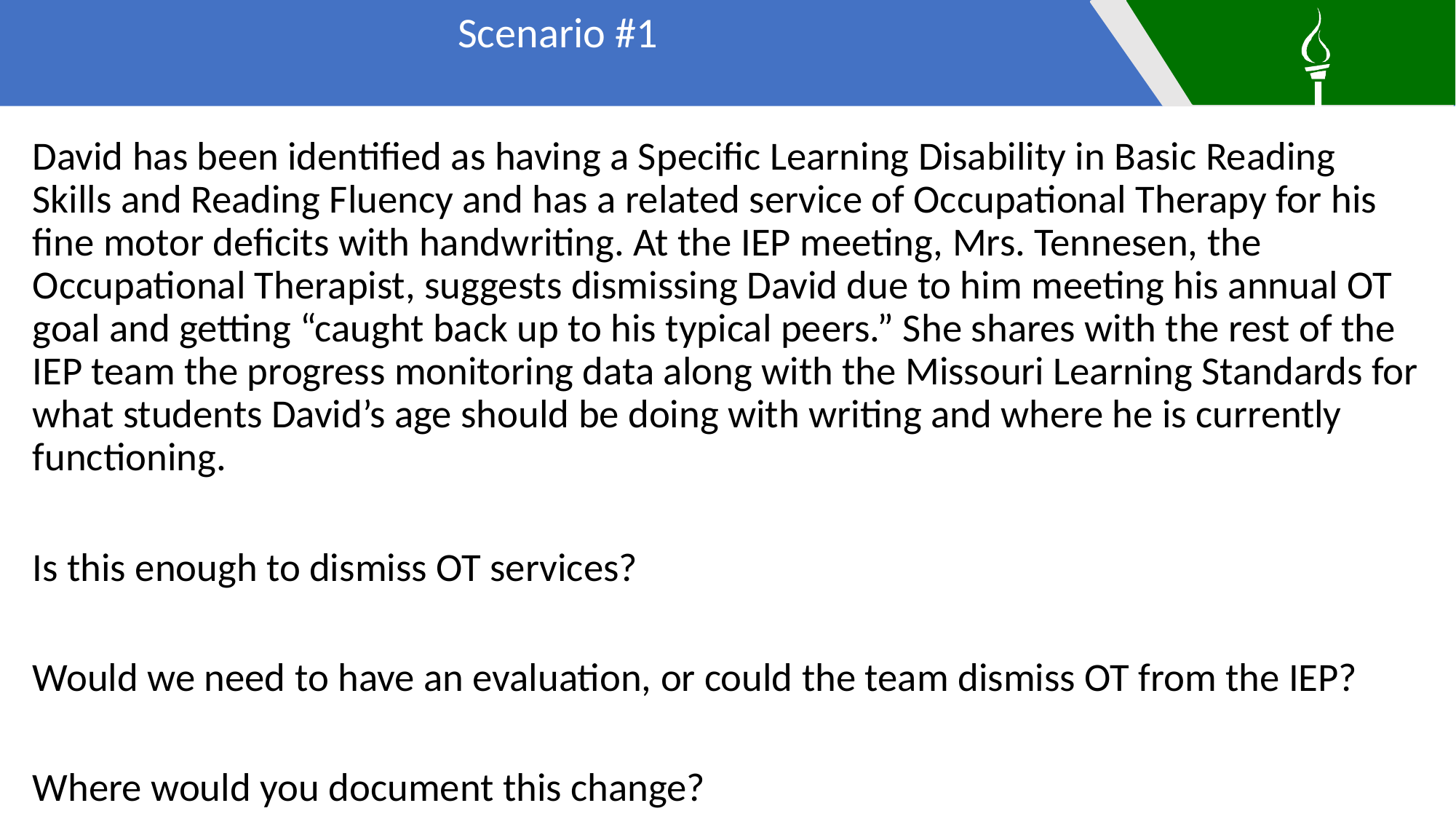

Scenario #1
David has been identified as having a Specific Learning Disability in Basic Reading Skills and Reading Fluency and has a related service of Occupational Therapy for his fine motor deficits with handwriting. At the IEP meeting, Mrs. Tennesen, the Occupational Therapist, suggests dismissing David due to him meeting his annual OT goal and getting “caught back up to his typical peers.” She shares with the rest of the IEP team the progress monitoring data along with the Missouri Learning Standards for what students David’s age should be doing with writing and where he is currently functioning.

Is this enough to dismiss OT services?

Would we need to have an evaluation, or could the team dismiss OT from the IEP?

Where would you document this change?